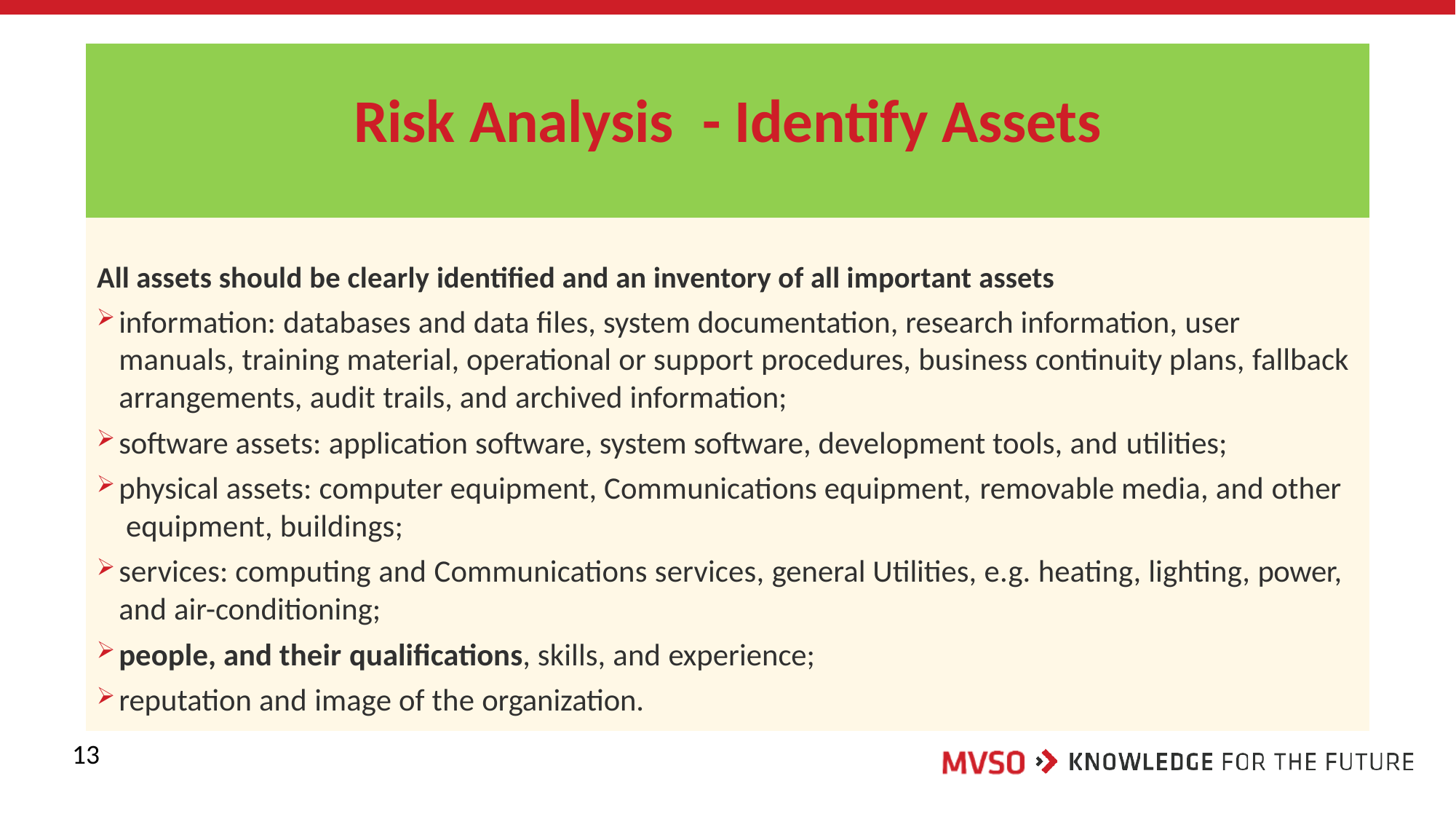

# Risk Analysis	- Identify Assets

All assets should be clearly identified and an inventory of all important assets
information: databases and data files, system documentation, research information, user  manuals, training material, operational or support procedures, business continuity plans, fallback  arrangements, audit trails, and archived information;
software assets: application software, system software, development tools, and utilities;
physical assets: computer equipment, Communications equipment, removable media, and other  equipment, buildings;
services: computing and Communications services, general Utilities, e.g. heating, lighting, power,  and air-conditioning;
people, and their qualifications, skills, and experience;
reputation and image of the organization.

13